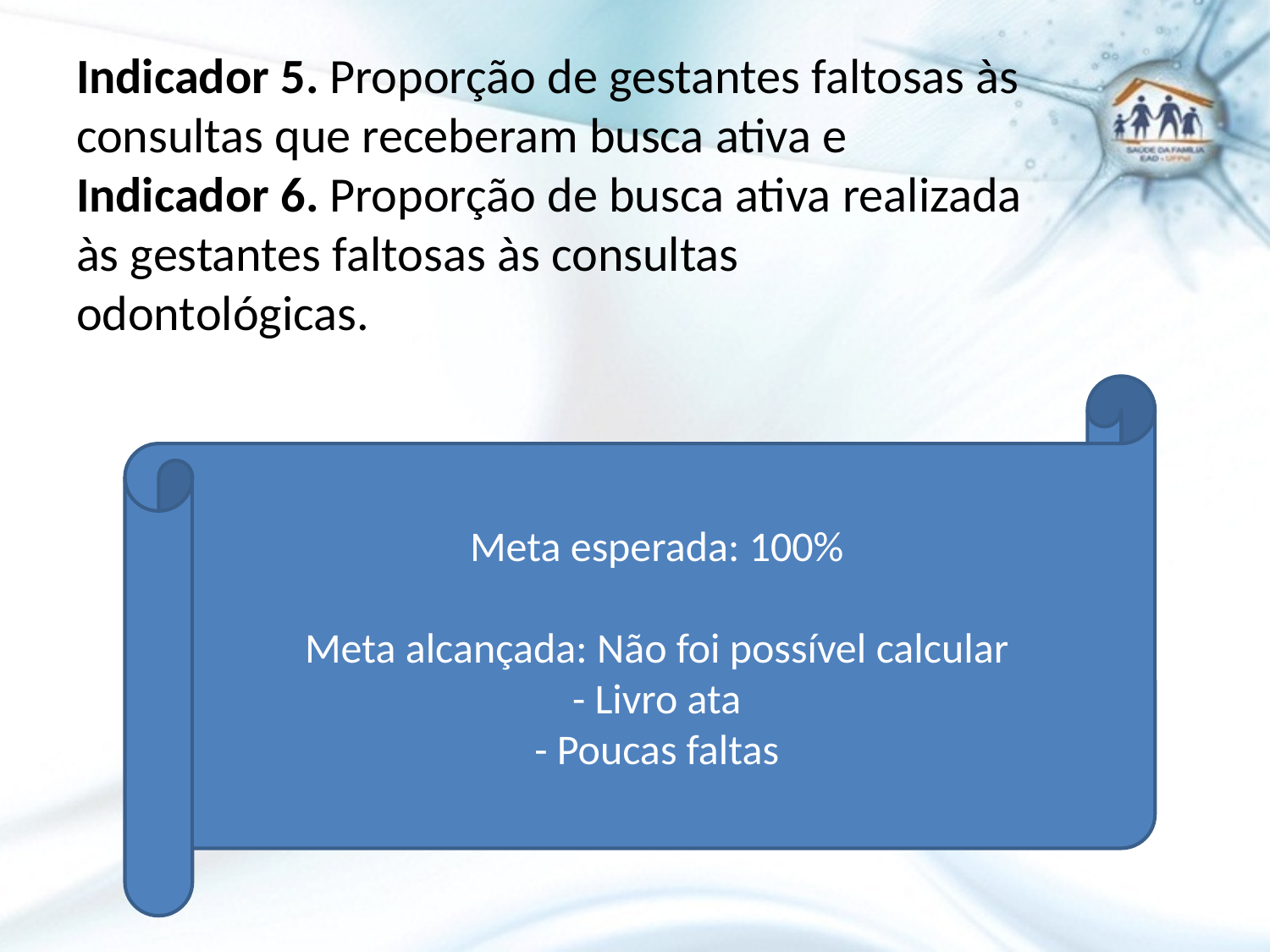

# Indicador 5. Proporção de gestantes faltosas às consultas que receberam busca ativa e Indicador 6. Proporção de busca ativa realizada às gestantes faltosas às consultas odontológicas.
Meta esperada: 100%

Meta alcançada: Não foi possível calcular
- Livro ata
- Poucas faltas